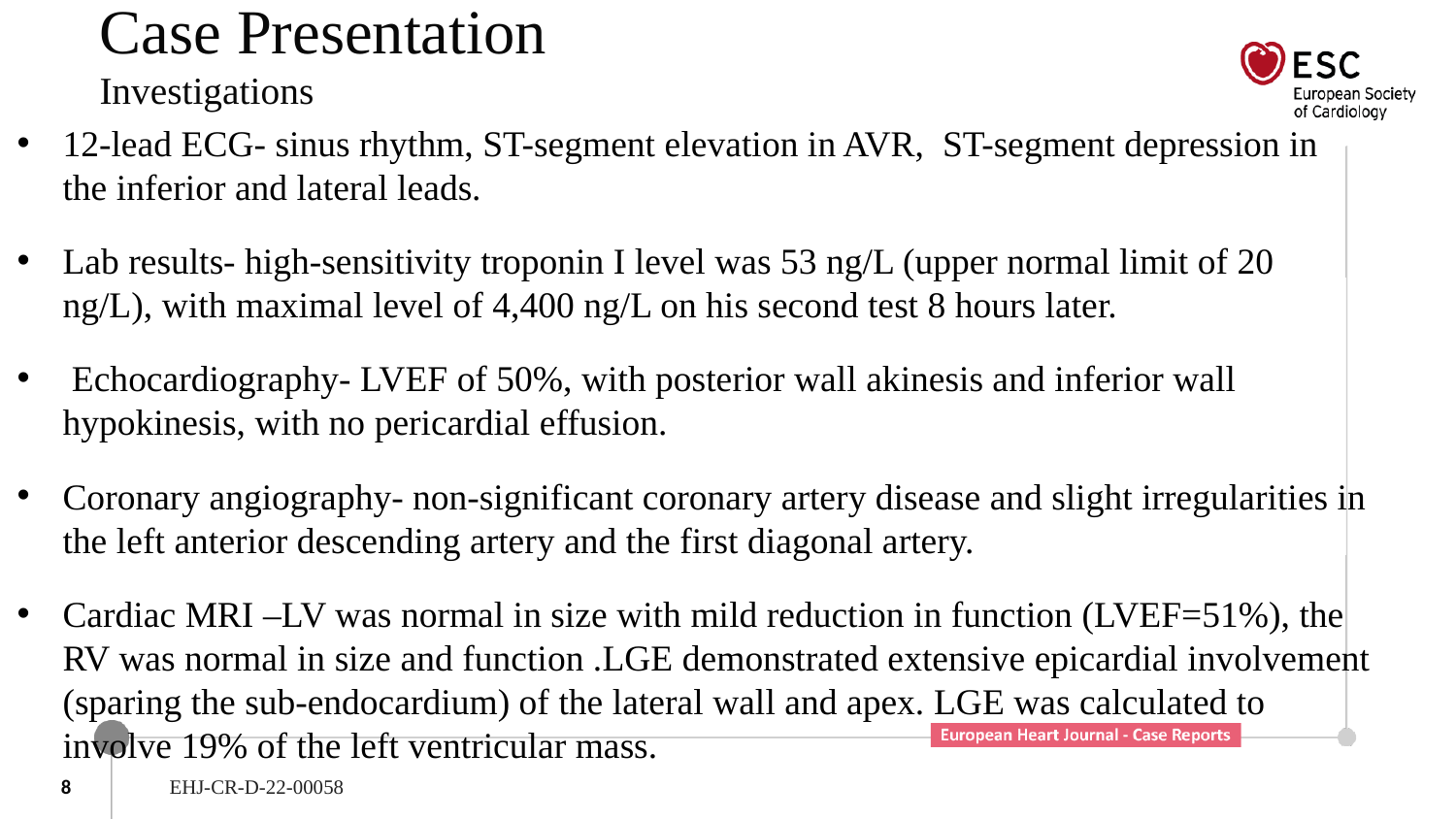

# Case Presentation Investigations
12-lead ECG- sinus rhythm, ST-segment elevation in AVR,  ST-segment depression in the inferior and lateral leads.
Lab results- high-sensitivity troponin I level was 53 ng/L (upper normal limit of 20 ng/L), with maximal level of 4,400 ng/L on his second test 8 hours later.
 Echocardiography- LVEF of 50%, with posterior wall akinesis and inferior wall hypokinesis, with no pericardial effusion.
Coronary angiography- non-significant coronary artery disease and slight irregularities in the left anterior descending artery and the first diagonal artery.
Cardiac MRI –LV was normal in size with mild reduction in function (LVEF=51%), the RV was normal in size and function .LGE demonstrated extensive epicardial involvement (sparing the sub-endocardium) of the lateral wall and apex. LGE was calculated to involve 19% of the left ventricular mass.
8
EHJ-CR-D-22-00058